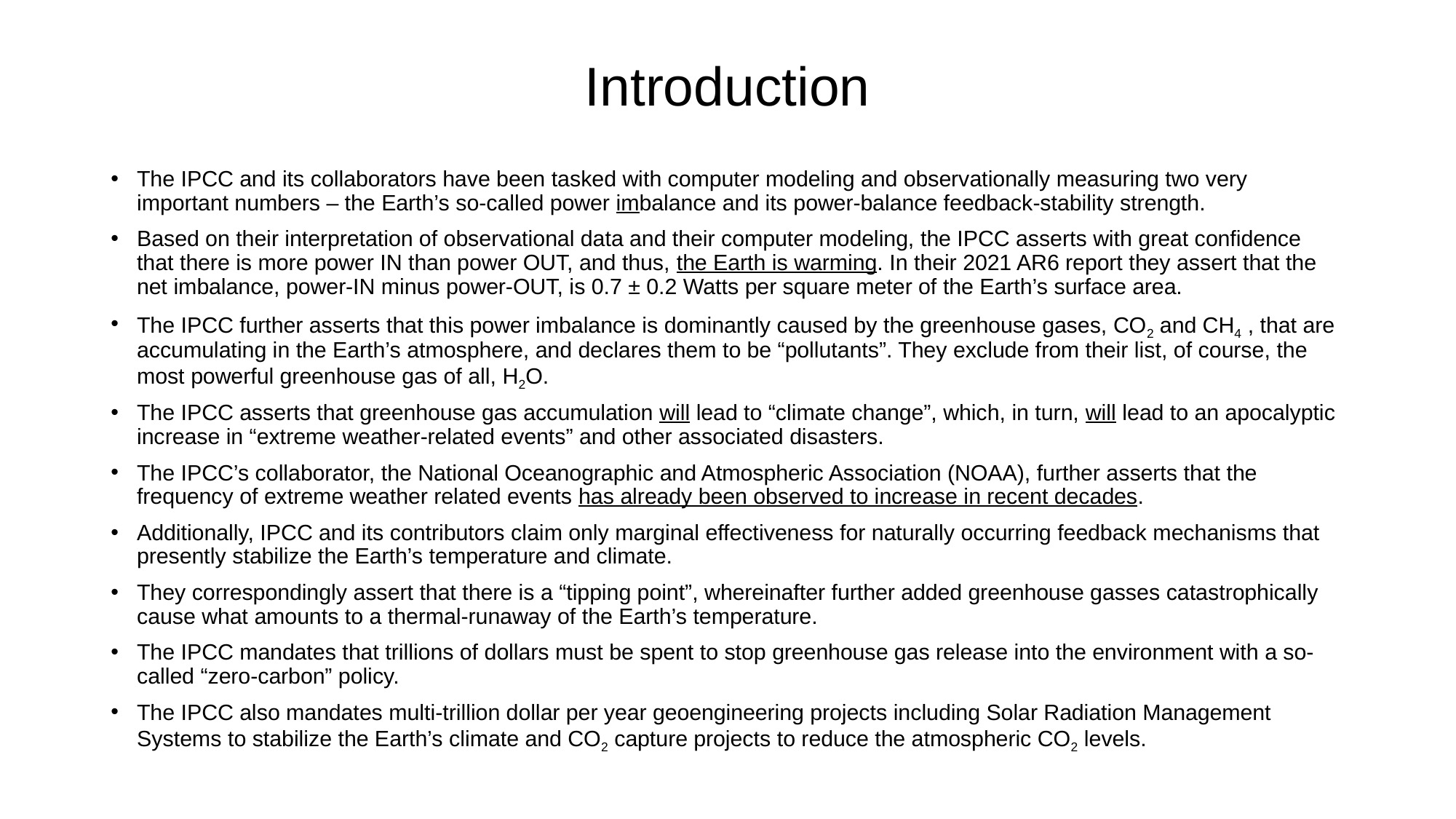

# Introduction
The IPCC and its collaborators have been tasked with computer modeling and observationally measuring two very important numbers – the Earth’s so-called power imbalance and its power-balance feedback-stability strength.
Based on their interpretation of observational data and their computer modeling, the IPCC asserts with great confidence that there is more power IN than power OUT, and thus, the Earth is warming. In their 2021 AR6 report they assert that the net imbalance, power-IN minus power-OUT, is 0.7 ± 0.2 Watts per square meter of the Earth’s surface area.
The IPCC further asserts that this power imbalance is dominantly caused by the greenhouse gases, CO2 and CH4 , that are accumulating in the Earth’s atmosphere, and declares them to be “pollutants”. They exclude from their list, of course, the most powerful greenhouse gas of all, H2O.
The IPCC asserts that greenhouse gas accumulation will lead to “climate change”, which, in turn, will lead to an apocalyptic increase in “extreme weather-related events” and other associated disasters.
The IPCC’s collaborator, the National Oceanographic and Atmospheric Association (NOAA), further asserts that the frequency of extreme weather related events has already been observed to increase in recent decades.
Additionally, IPCC and its contributors claim only marginal effectiveness for naturally occurring feedback mechanisms that presently stabilize the Earth’s temperature and climate.
They correspondingly assert that there is a “tipping point”, whereinafter further added greenhouse gasses catastrophically cause what amounts to a thermal-runaway of the Earth’s temperature.
The IPCC mandates that trillions of dollars must be spent to stop greenhouse gas release into the environment with a so-called “zero-carbon” policy.
The IPCC also mandates multi-trillion dollar per year geoengineering projects including Solar Radiation Management Systems to stabilize the Earth’s climate and CO2 capture projects to reduce the atmospheric CO2 levels.